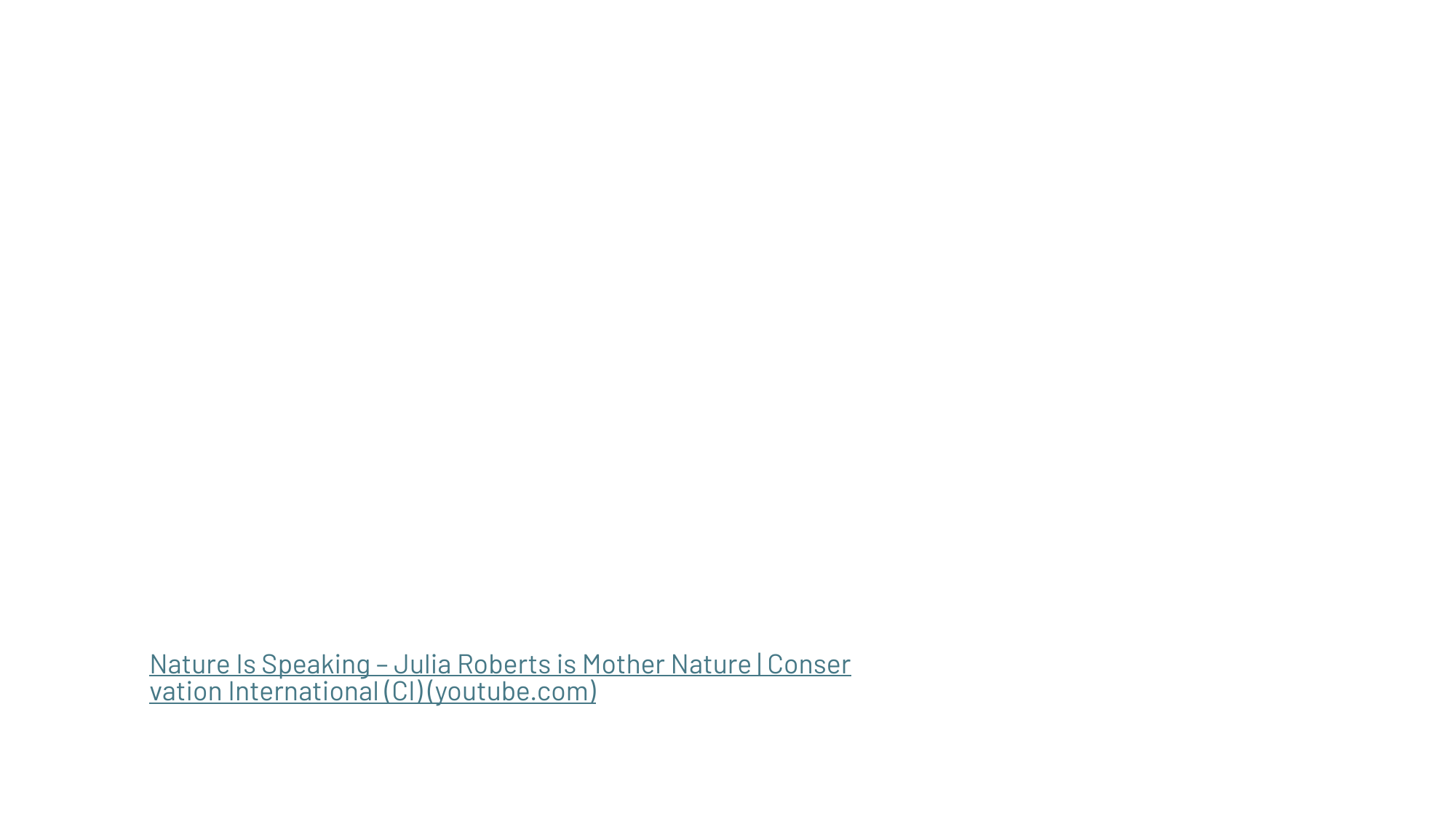

Nature Is Speaking – Julia Roberts is Mother Nature | Conservation International (CI) (youtube.com)